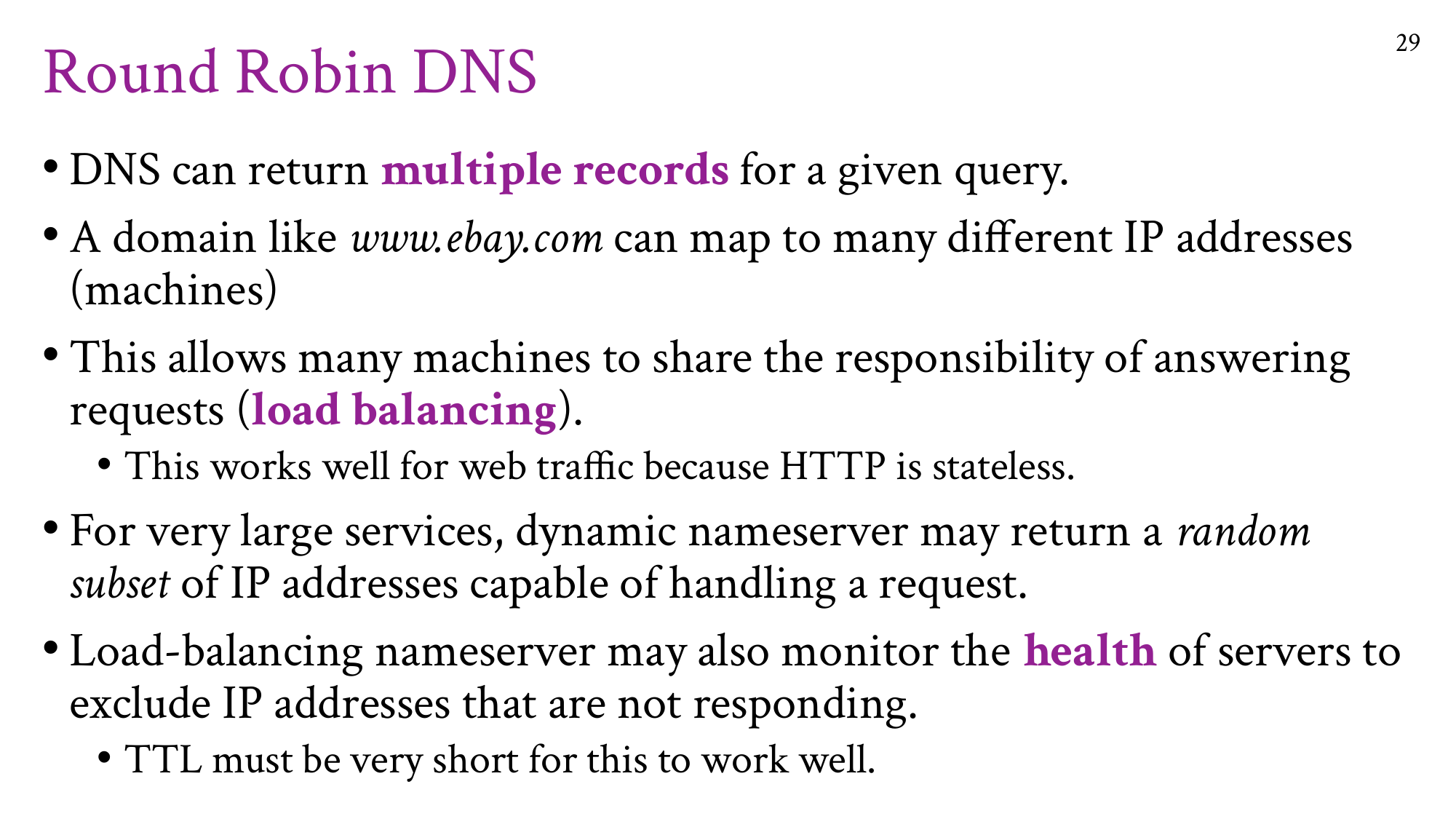

# Round Robin DNS
DNS can return multiple records for a given query.
A domain like www.ebay.com can map to many different IP addresses (machines)
This allows many machines to share the responsibility of answering requests (load balancing).
This works well for web traffic because HTTP is stateless.
For very large services, dynamic nameserver may return a random subset of IP addresses capable of handling a request.
Load-balancing nameserver may also monitor the health of servers to exclude IP addresses that are not responding.
TTL must be very short for this to work well.